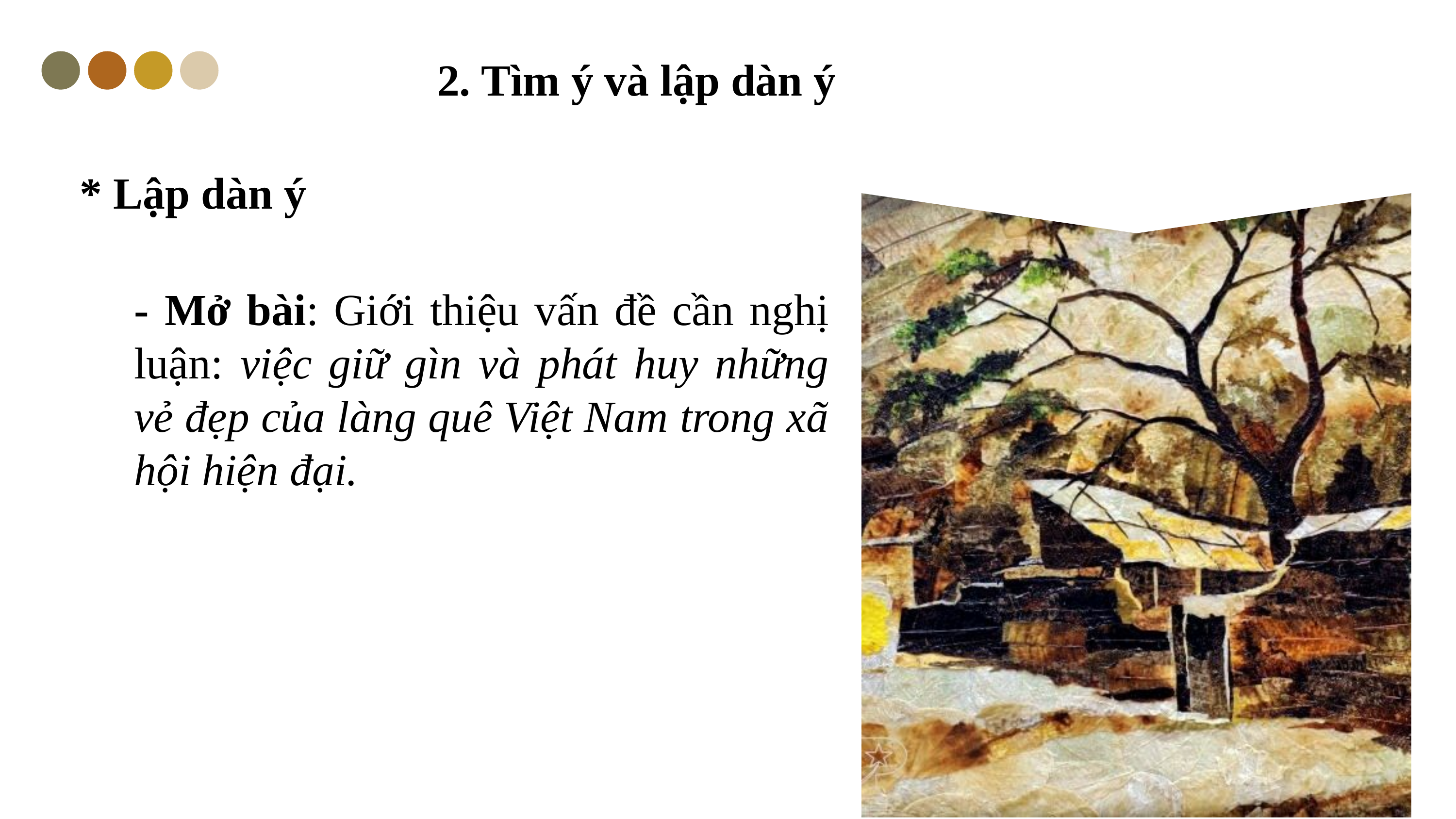

2. Tìm ý và lập dàn ý
* Lập dàn ý

- Mở bài: Giới thiệu vấn đề cần nghị luận: việc giữ gìn và phát huy những vẻ đẹp của làng quê Việt Nam trong xã hội hiện đại.